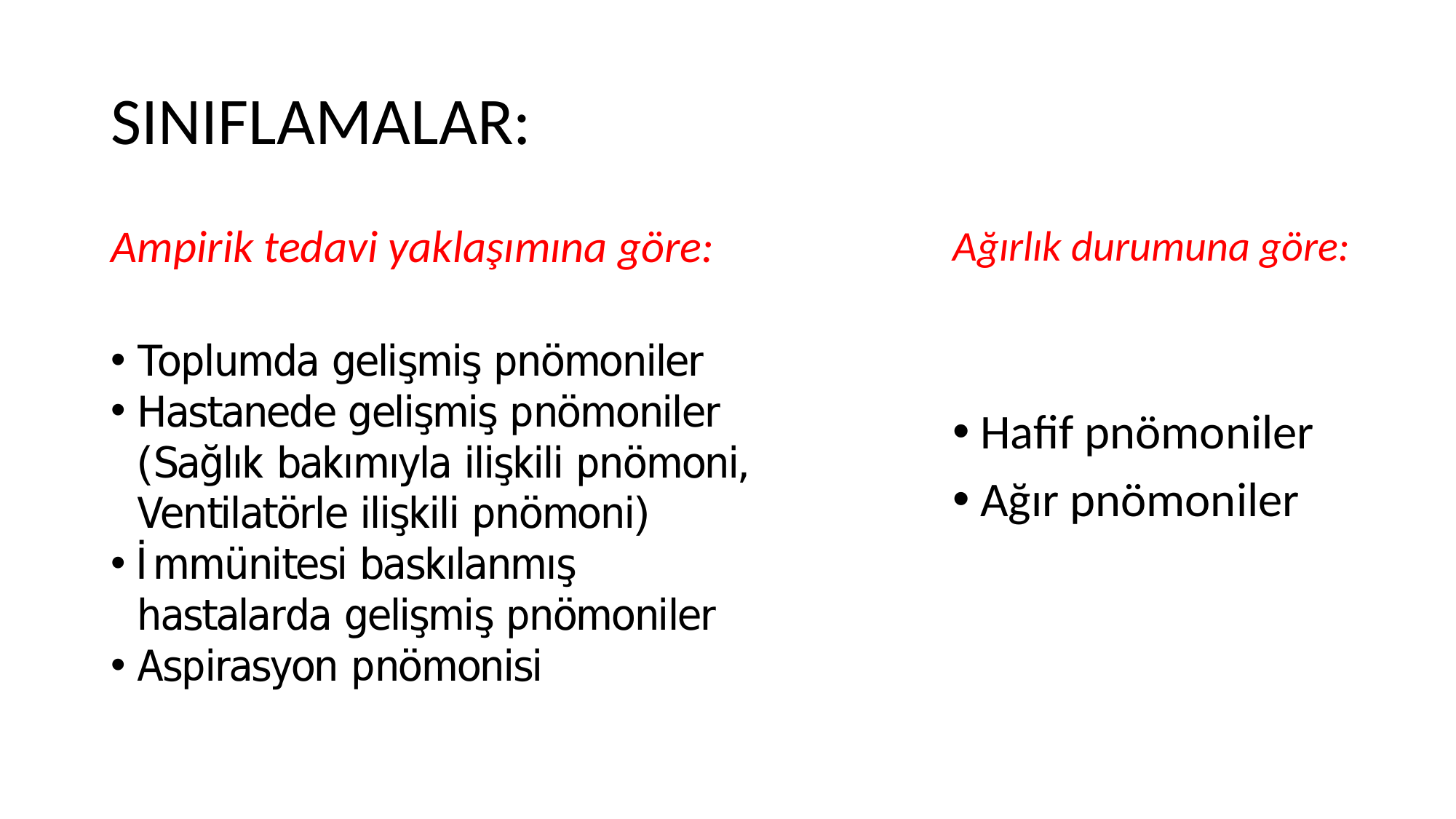

# SINIFLAMALAR:
Ampirik tedavi yaklaşımına göre:

Toplumda gelişmiş pnömoniler
Hastanede gelişmiş pnömoniler (Sağlık bakımıyla ilişkili pnömoni, Ventilatörle ilişkili pnömoni)
İmmünitesi baskılanmış hastalarda gelişmiş pnömoniler
Aspirasyon pnömonisi

Ağırlık durumuna göre:

Hafif pnömoniler
Ağır pnömoniler